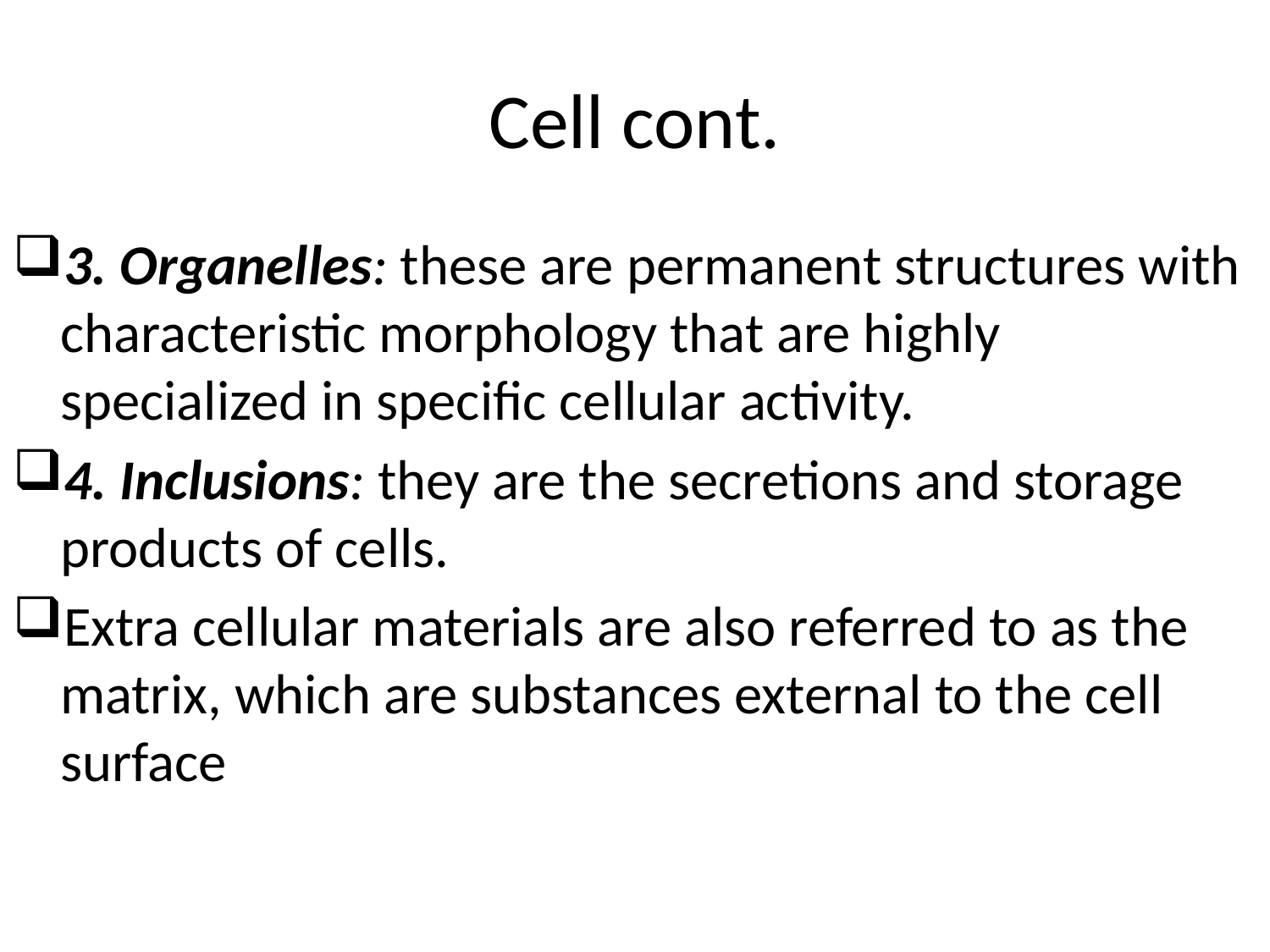

# Cell cont.
3. Organelles: these are permanent structures with characteristic morphology that are highly specialized in specific cellular activity.
4. Inclusions: they are the secretions and storage products of cells.
Extra cellular materials are also referred to as the matrix, which are substances external to the cell surface